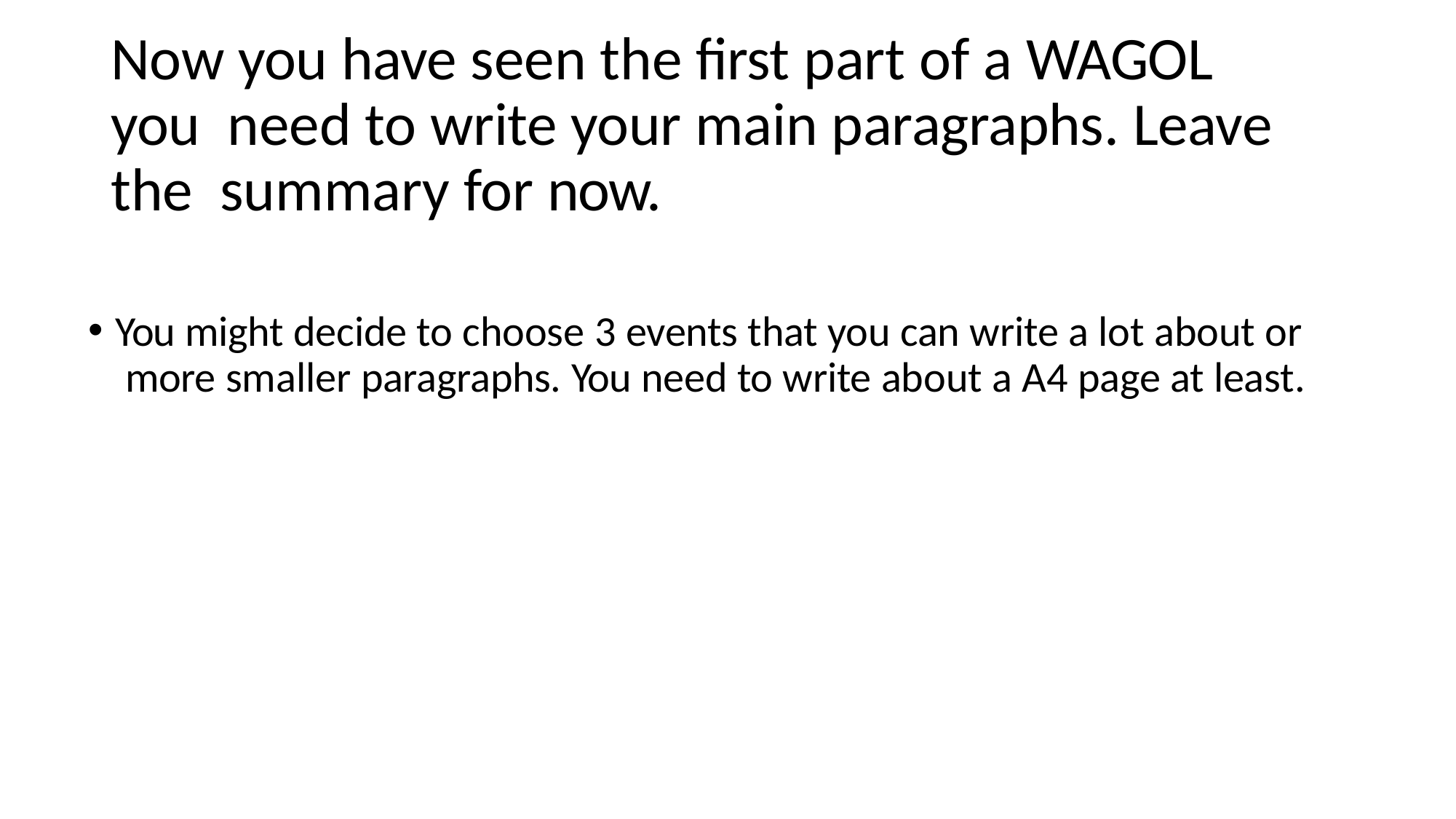

# Now you have seen the first part of a WAGOL you  need to write your main paragraphs. Leave the  summary for now.
You might decide to choose 3 events that you can write a lot about or  more smaller paragraphs. You need to write about a A4 page at least.